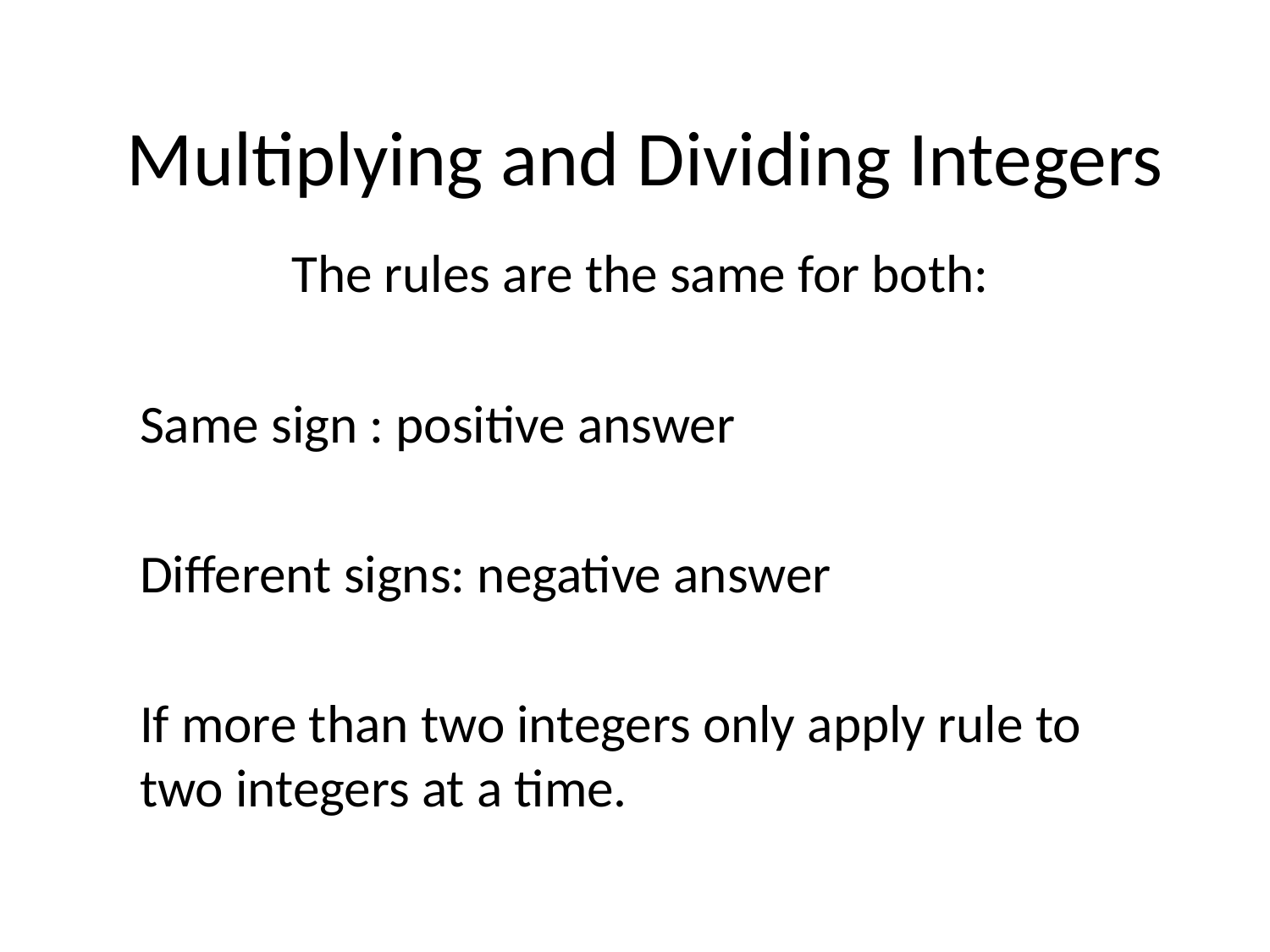

# Multiplying and Dividing Integers
The rules are the same for both:

Same sign : positive answer

Different signs: negative answer

If more than two integers only apply rule to two integers at a time.